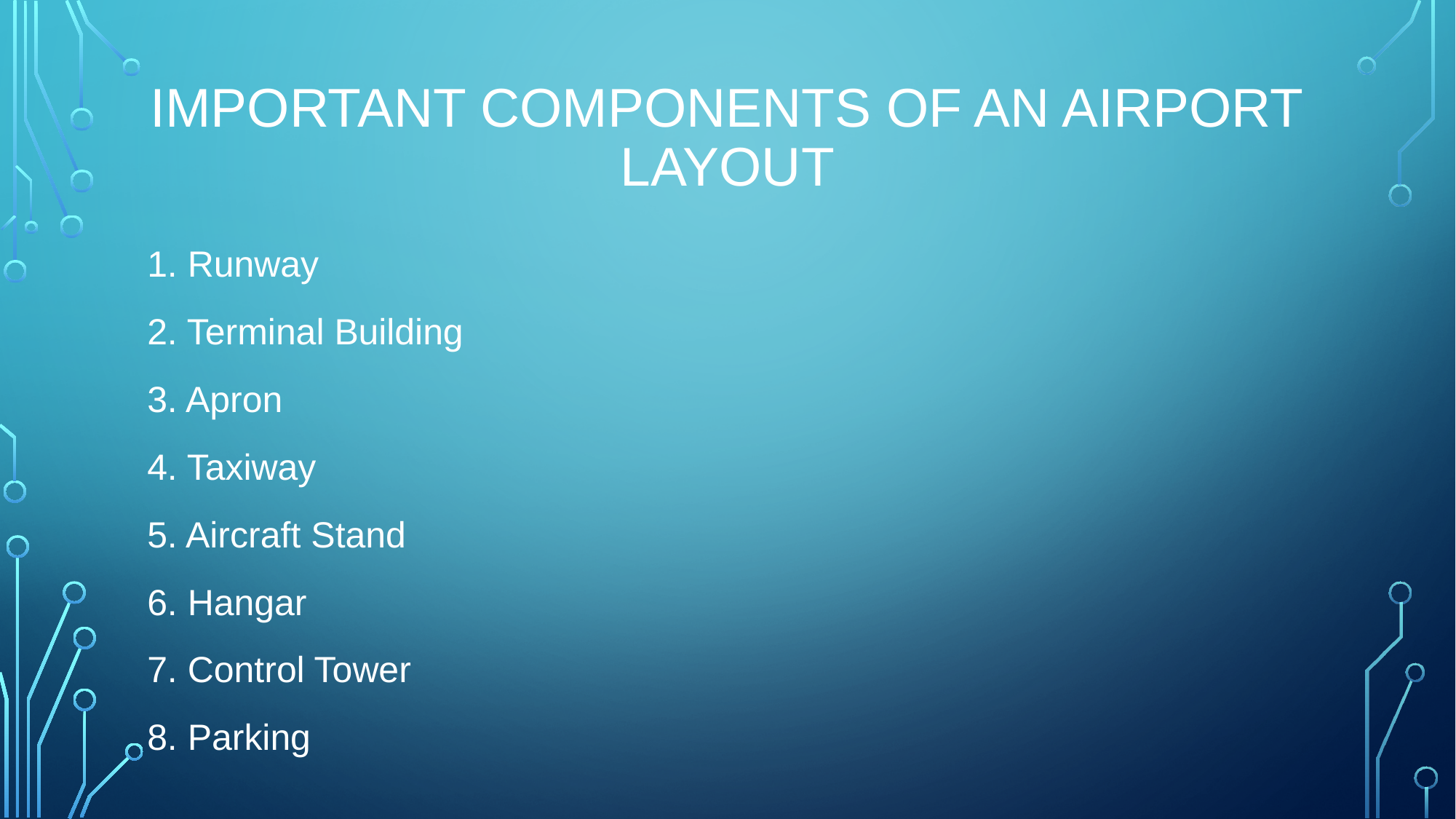

# Important Components of An Airport Layout
1. Runway
2. Terminal Building
3. Apron
4. Taxiway
5. Aircraft Stand
6. Hangar
7. Control Tower
8. Parking